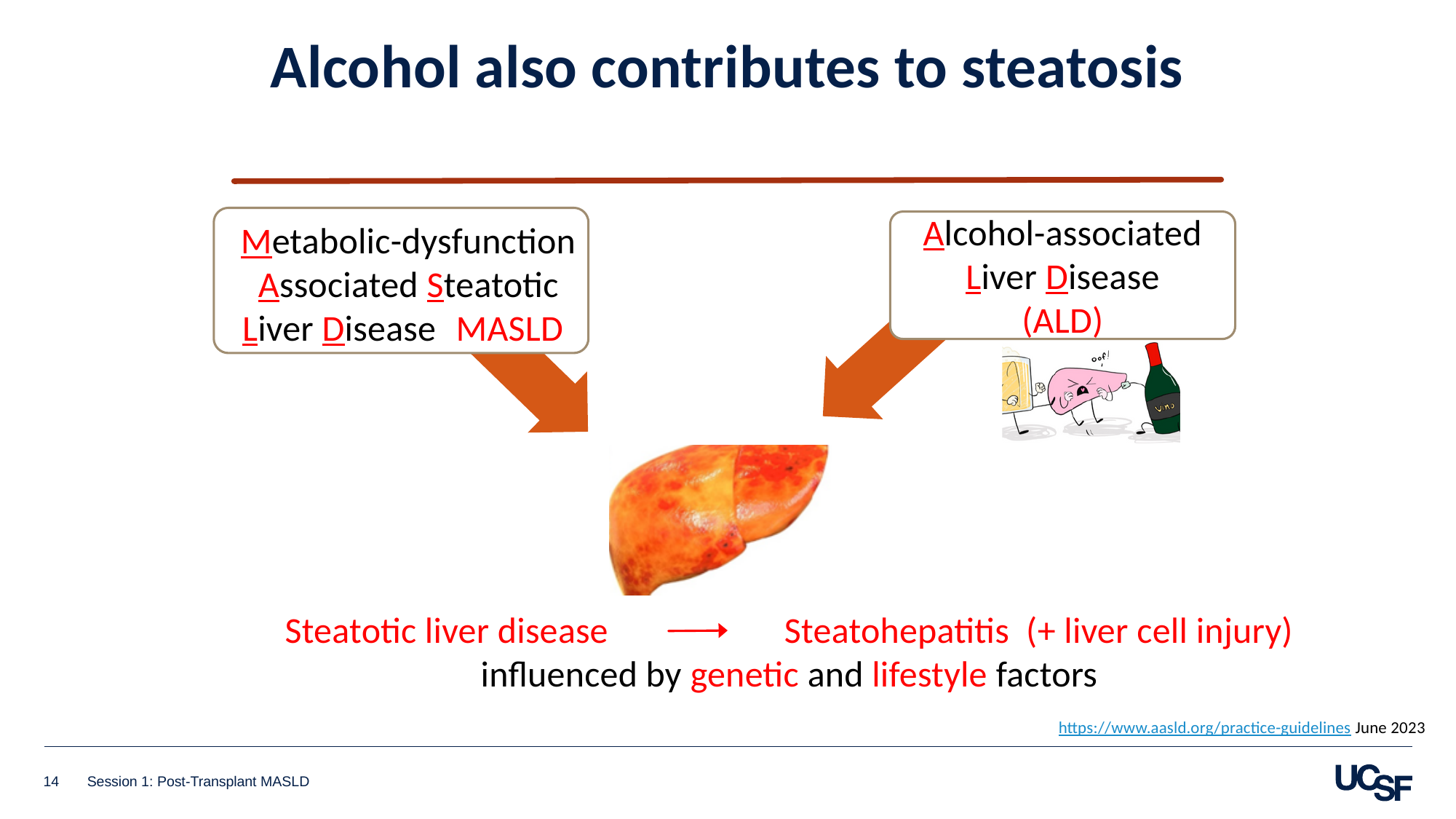

Alcohol also contributes to steatosis

Alcohol-associated Liver Disease
(ALD)

Metabolic-dysfunction Associated Steatotic Liver Disease (MASLD)

Steatotic liver disease                     Steatohepatitis  (+ liver cell injury)
influenced by genetic and lifestyle factors

https://www.aasld.org/practice-guidelines June 2023
14
Session 1: Post-Transplant MASLD